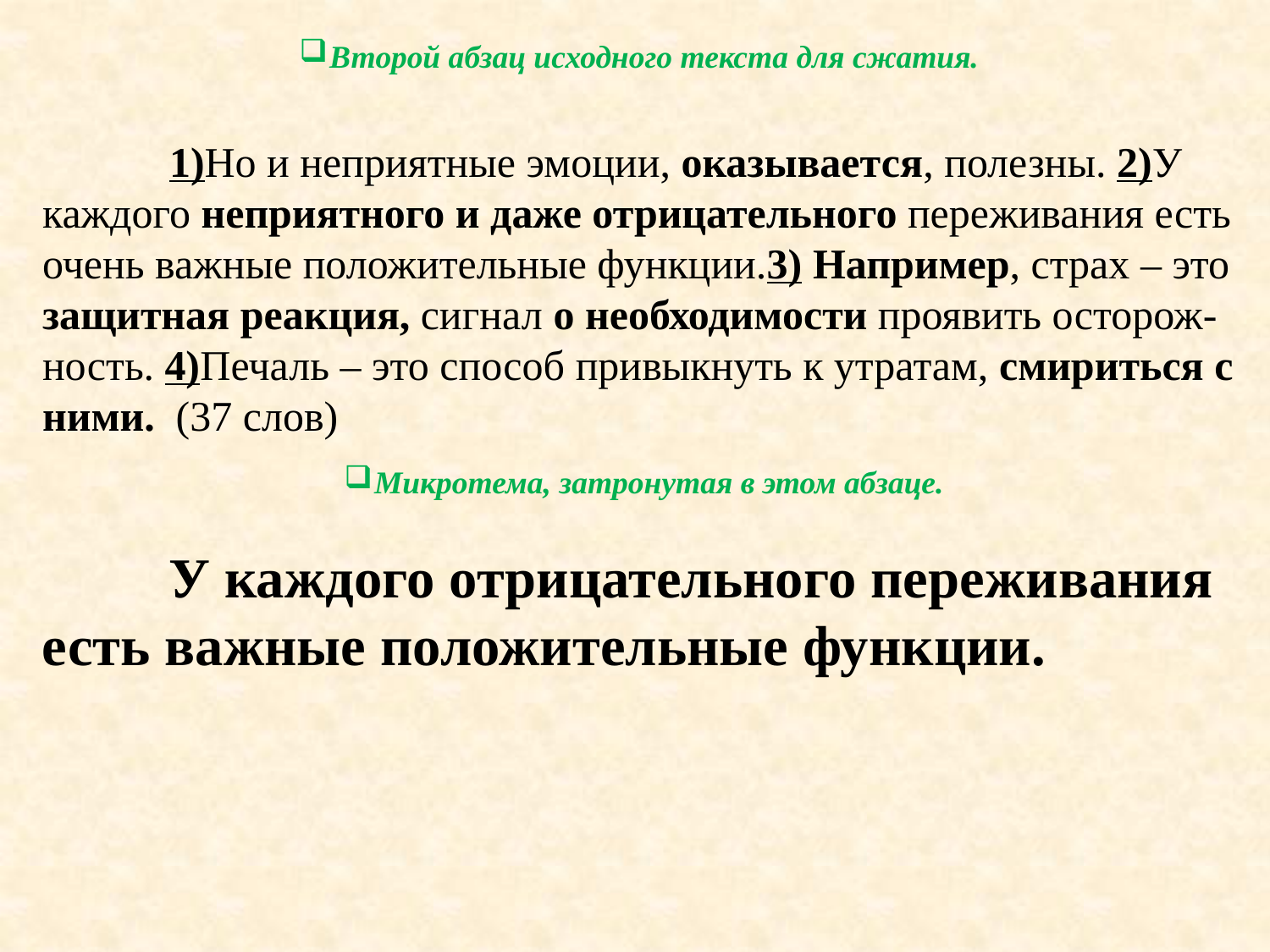

Второй абзац исходного текста для сжатия.
	1)Но и неприятные эмоции, оказывается, полезны. 2)У каждого неприятного и даже отрицательного переживания есть очень важные положительные функции.3) Например, страх – это защитная реакция, сигнал о необходимости проявить осторож-ность. 4)Печаль – это способ привыкнуть к утратам, смириться с ними.  (37 слов)
Микротема, затронутая в этом абзаце.

	У каждого отрицательного переживания есть важные положительные функции.